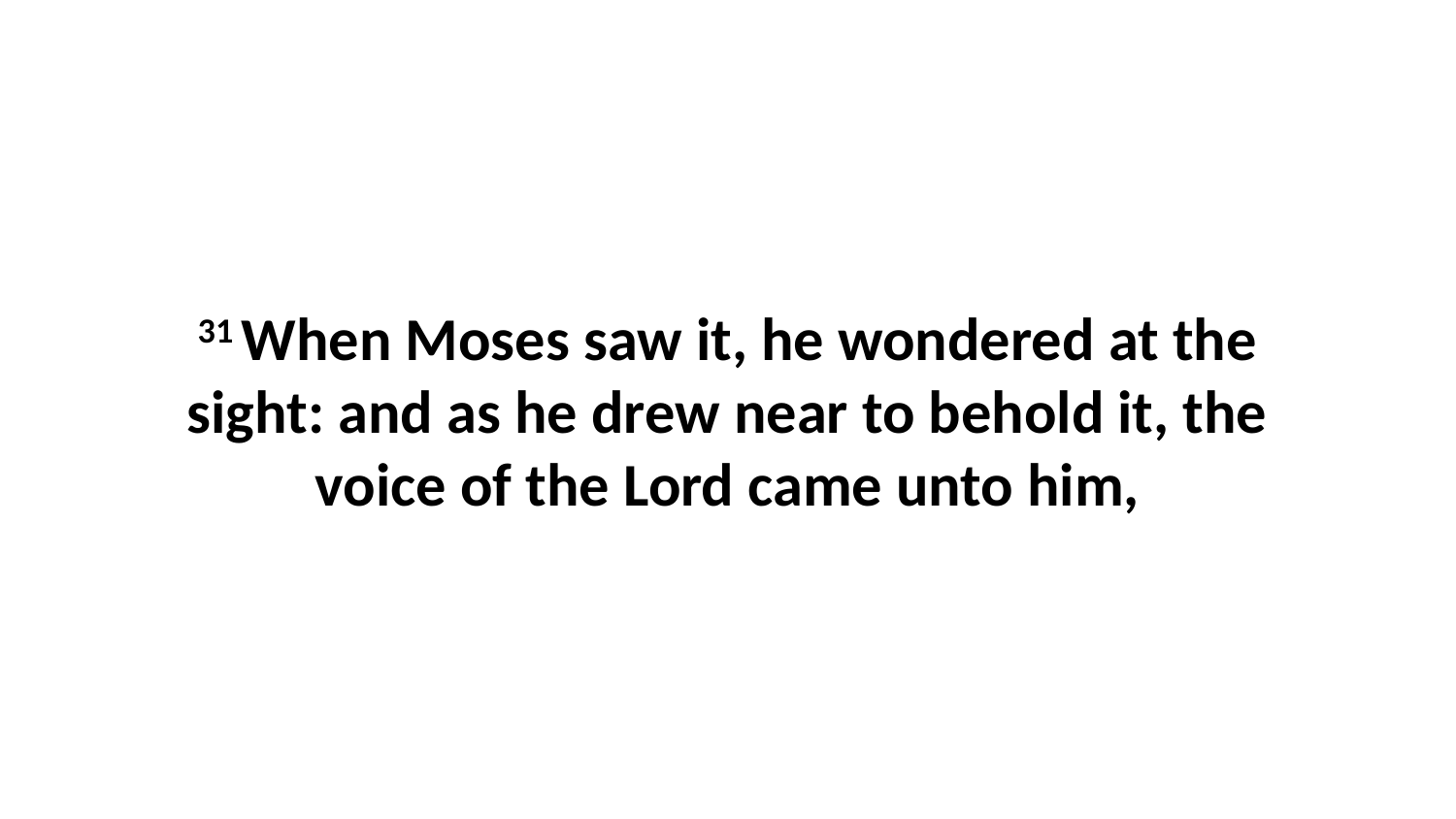

31 When Moses saw it, he wondered at the sight: and as he drew near to behold it, the voice of the Lord came unto him,